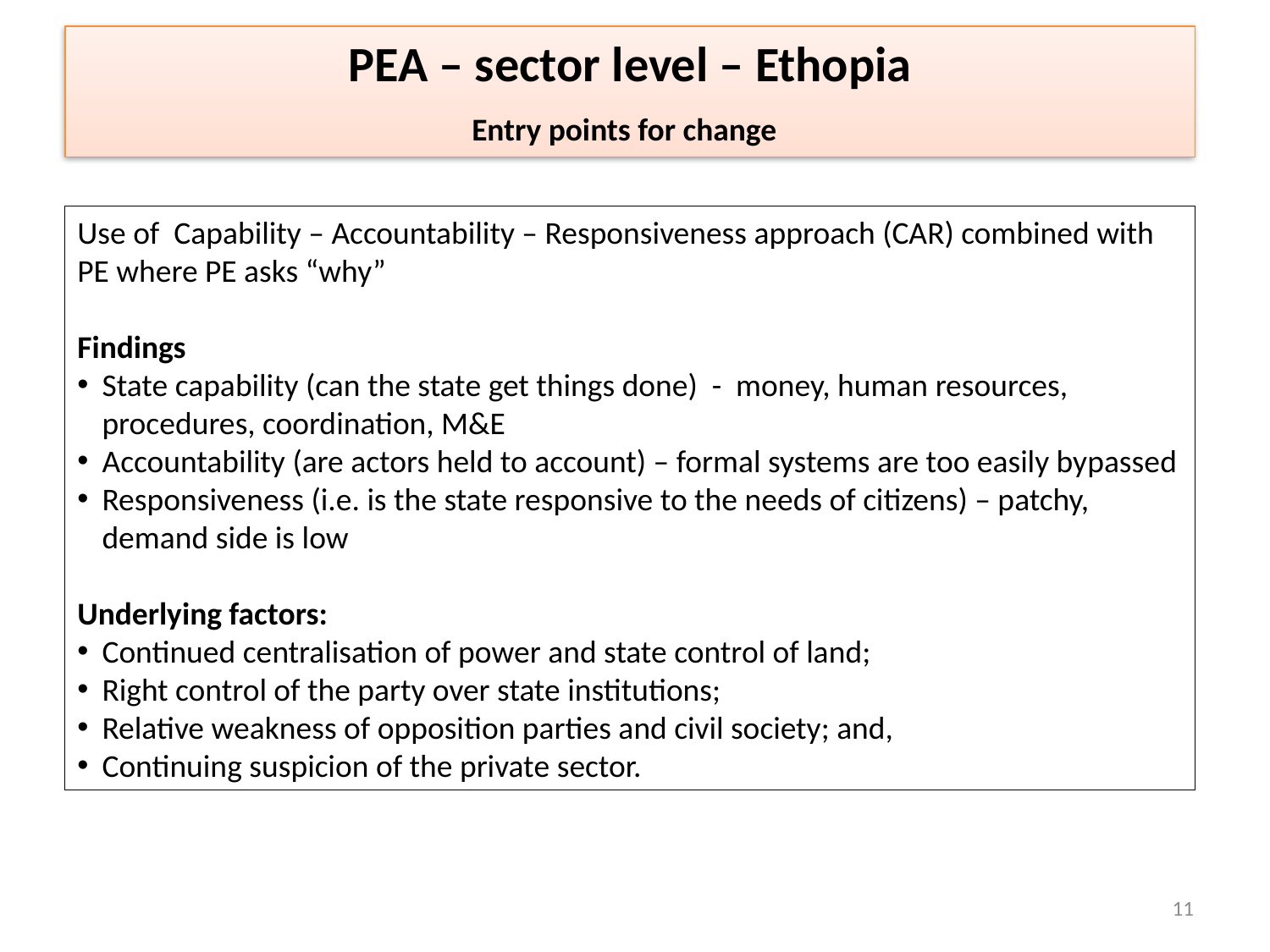

PEA – sector level – Ethopia
Entry points for change
Use of  Capability – Accountability – Responsiveness approach (CAR) combined with PE where PE asks “why”

Findings
State capability (can the state get things done)  -  money, human resources, procedures, coordination, M&E
Accountability (are actors held to account) – formal systems are too easily bypassed
Responsiveness (i.e. is the state responsive to the needs of citizens) – patchy, demand side is low

Underlying factors:
Continued centralisation of power and state control of land;
Right control of the party over state institutions;
Relative weakness of opposition parties and civil society; and,
Continuing suspicion of the private sector.
11